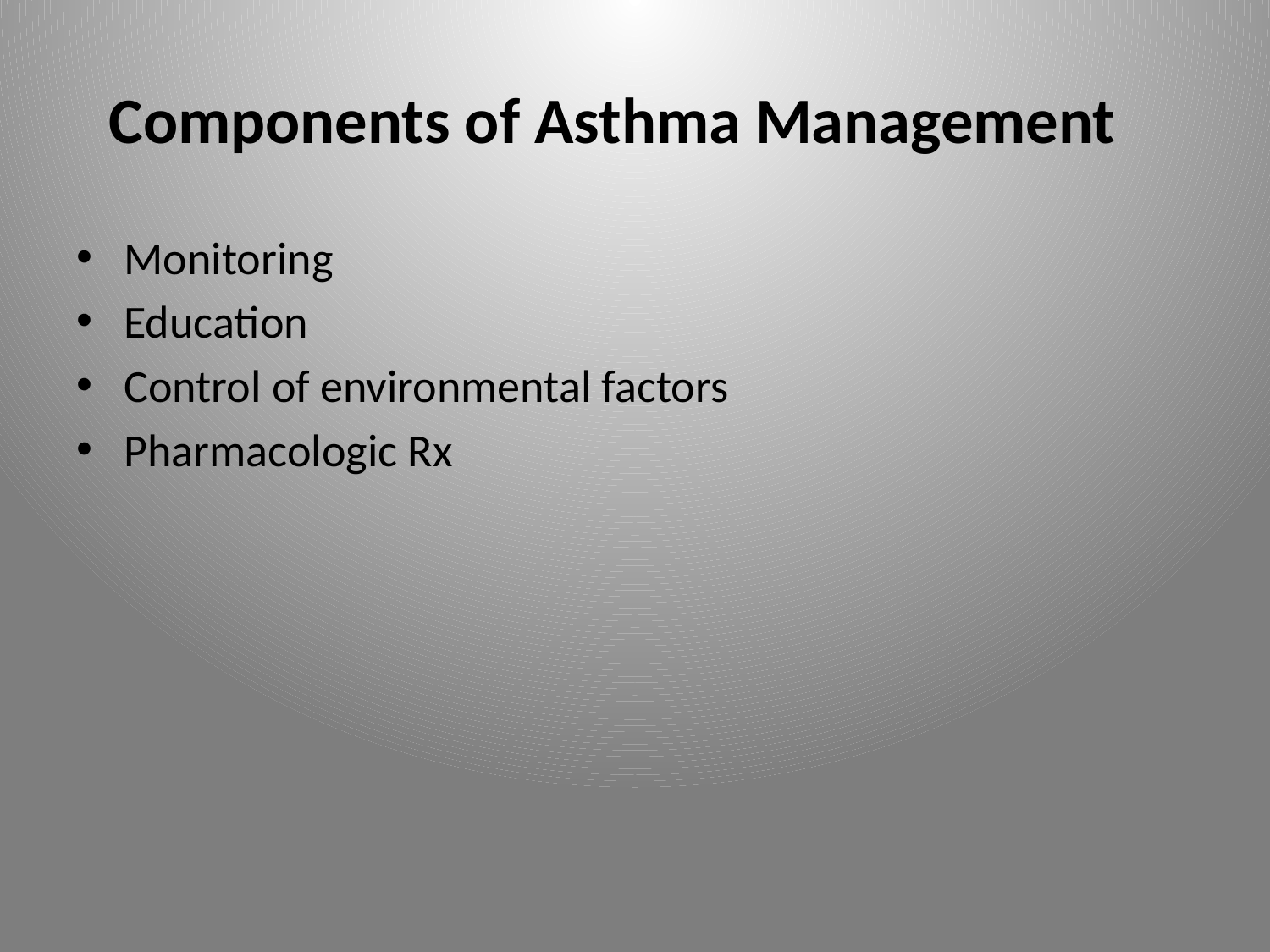

# Components of Asthma Management
Monitoring
Education
Control of environmental factors
Pharmacologic Rx